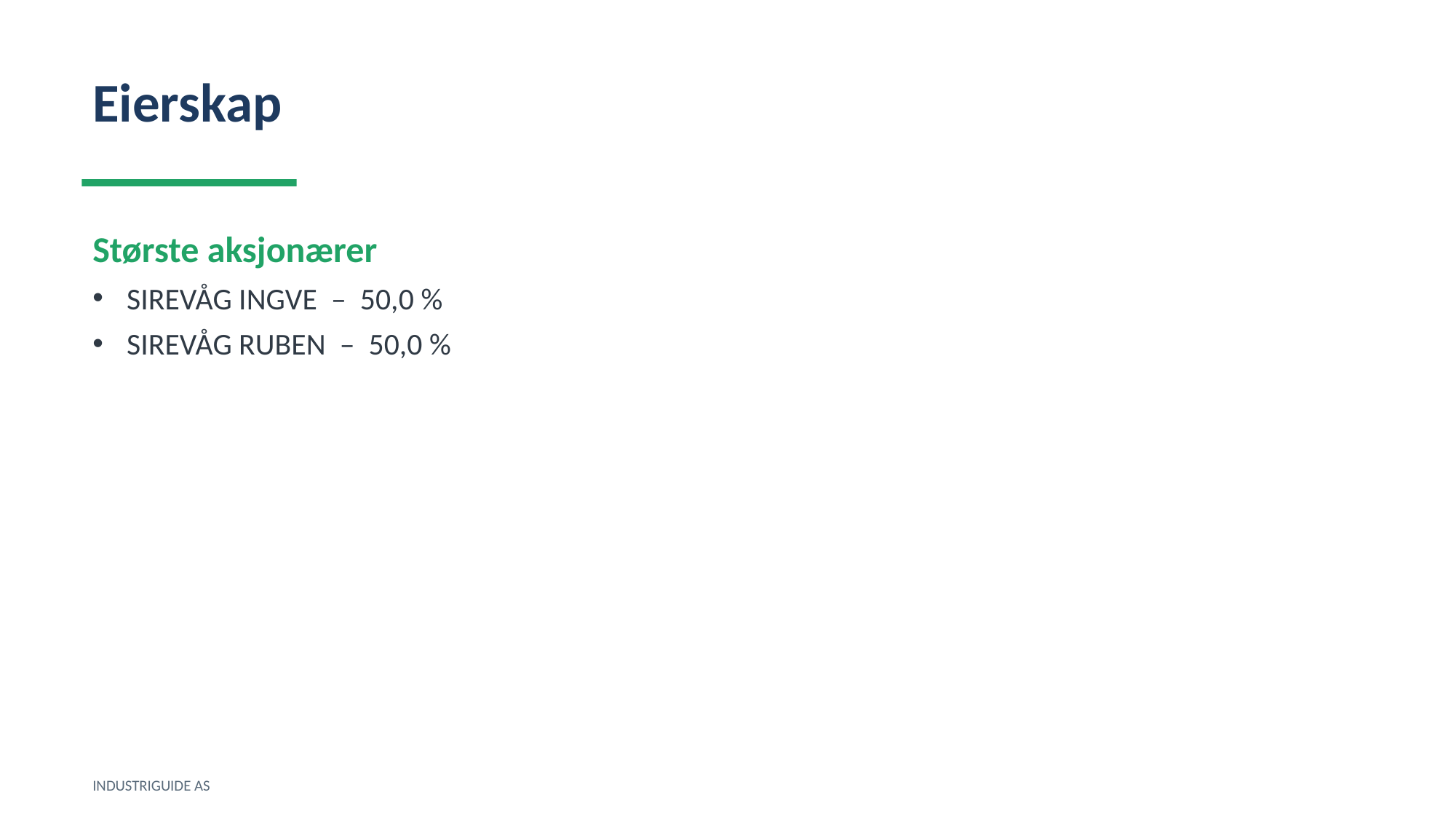

Eierskap

Største aksjonærer
SIREVÅG INGVE  –  50,0 %
SIREVÅG RUBEN  –  50,0 %
INDUSTRIGUIDE AS